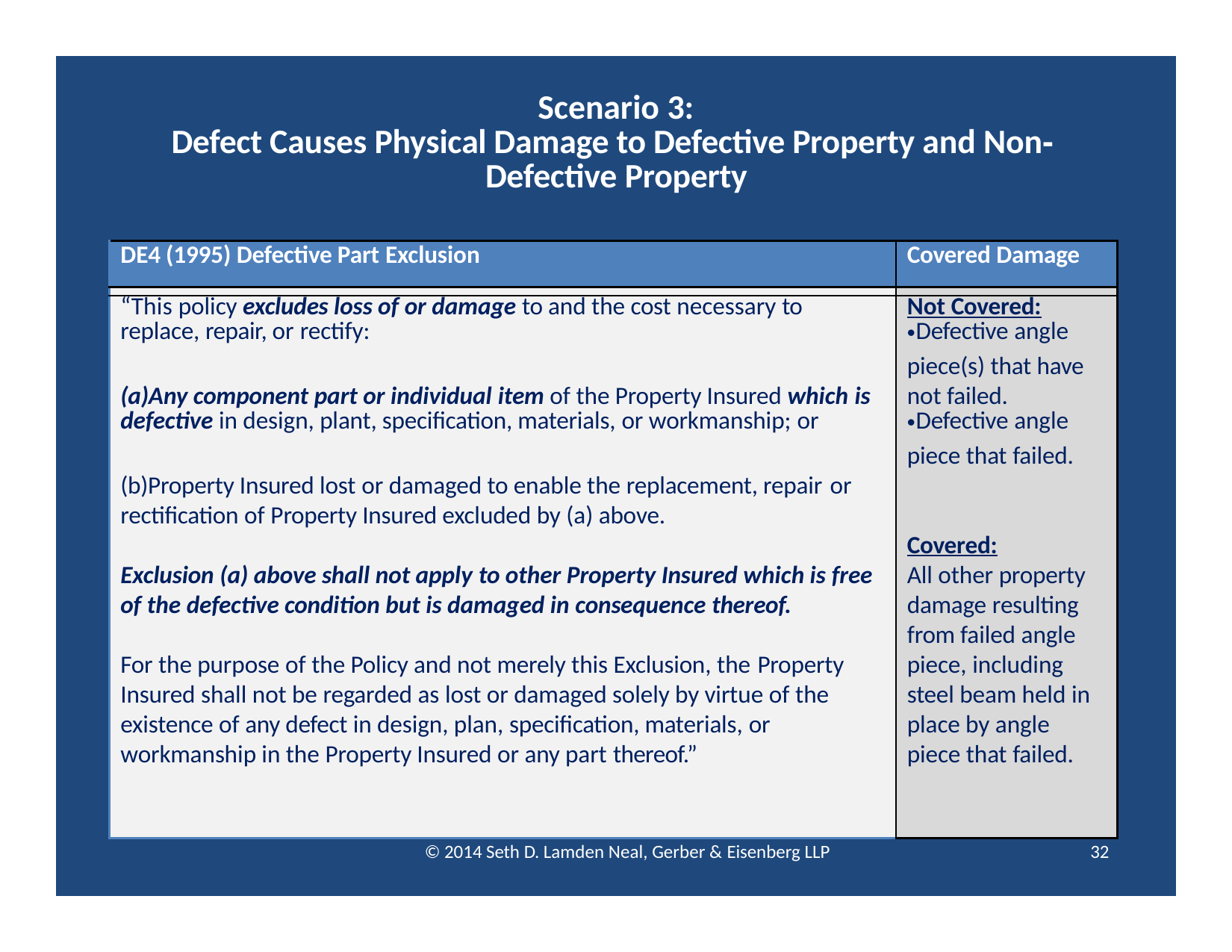

| Scenario 3: Defect Causes Physical Damage to Defective Property and Non‐ Defective Property |  |  |  |
| --- | --- | --- | --- |
|  | DE4 (1995) Defective Part Exclusion | Covered Damage |  |
|  |  |  |  |
|  | “This policy excludes loss of or damage to and the cost necessary to replace, repair, or rectify: | Not Covered: Defective angle |  |
|  |  | piece(s) that have |  |
|  | (a)Any component part or individual item of the Property Insured which is defective in design, plant, specification, materials, or workmanship; or | not failed. Defective angle |  |
|  |  | piece that failed. |  |
|  | (b)Property Insured lost or damaged to enable the replacement, repair or |  |  |
|  | rectification of Property Insured excluded by (a) above. |  |  |
|  |  | Covered: |  |
|  | Exclusion (a) above shall not apply to other Property Insured which is free | All other property |  |
|  | of the defective condition but is damaged in consequence thereof. | damage resulting |  |
|  |  | from failed angle |  |
|  | For the purpose of the Policy and not merely this Exclusion, the Property | piece, including |  |
|  | Insured shall not be regarded as lost or damaged solely by virtue of the | steel beam held in |  |
|  | existence of any defect in design, plan, specification, materials, or | place by angle |  |
|  | workmanship in the Property Insured or any part thereof.” | piece that failed. |  |
|  |  |  |  |
|  | © 2014 Seth D. Lamden Neal, Gerber & Eisenberg LLP | 32 |  |